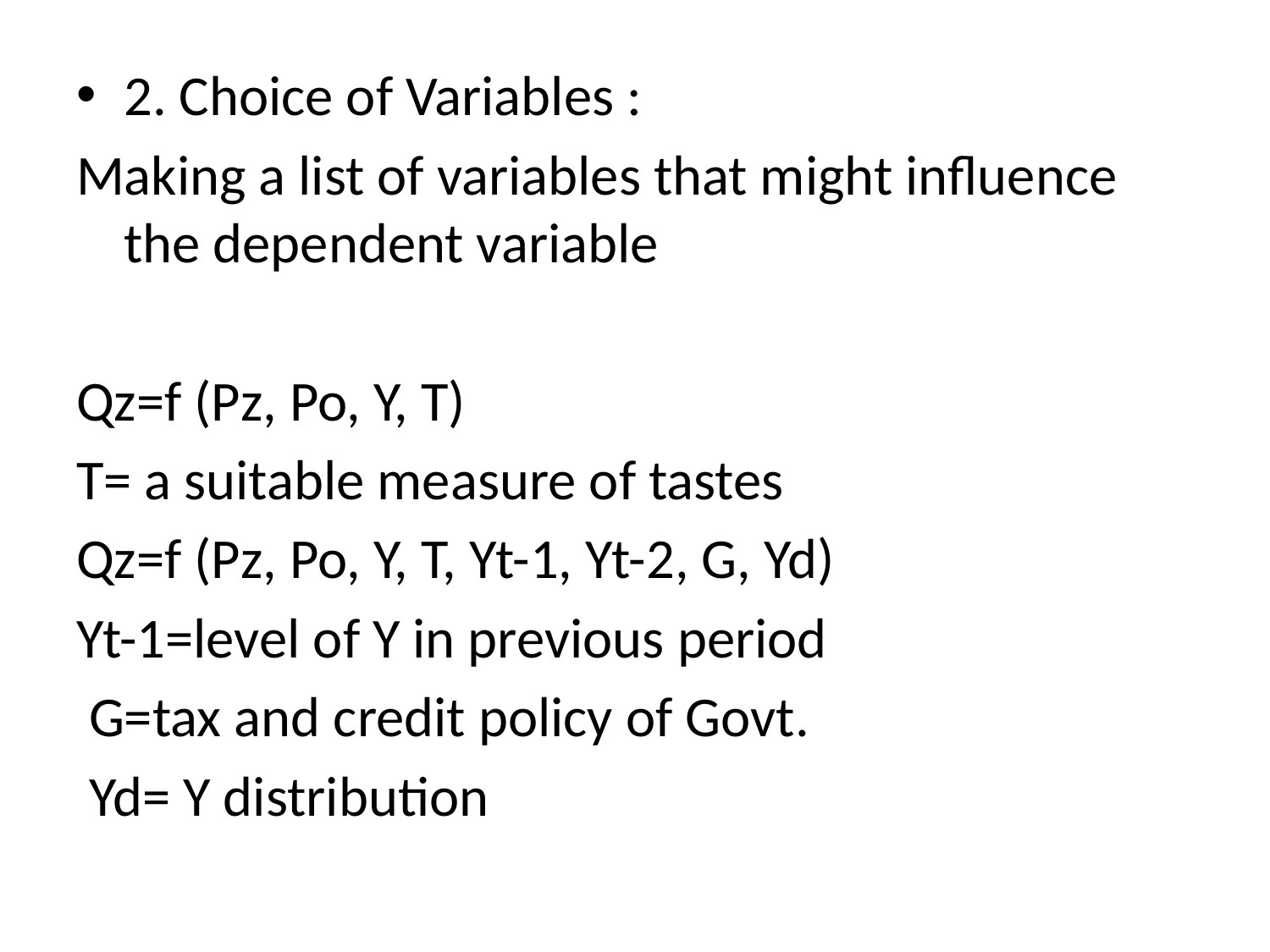

2. Choice of Variables :
Making a list of variables that might influence the dependent variable

Qz=f (Pz, Po, Y, T)
T= a suitable measure of tastes
Qz=f (Pz, Po, Y, T, Yt-1, Yt-2, G, Yd)
Yt-1=level of Y in previous period
 G=tax and credit policy of Govt.
 Yd= Y distribution